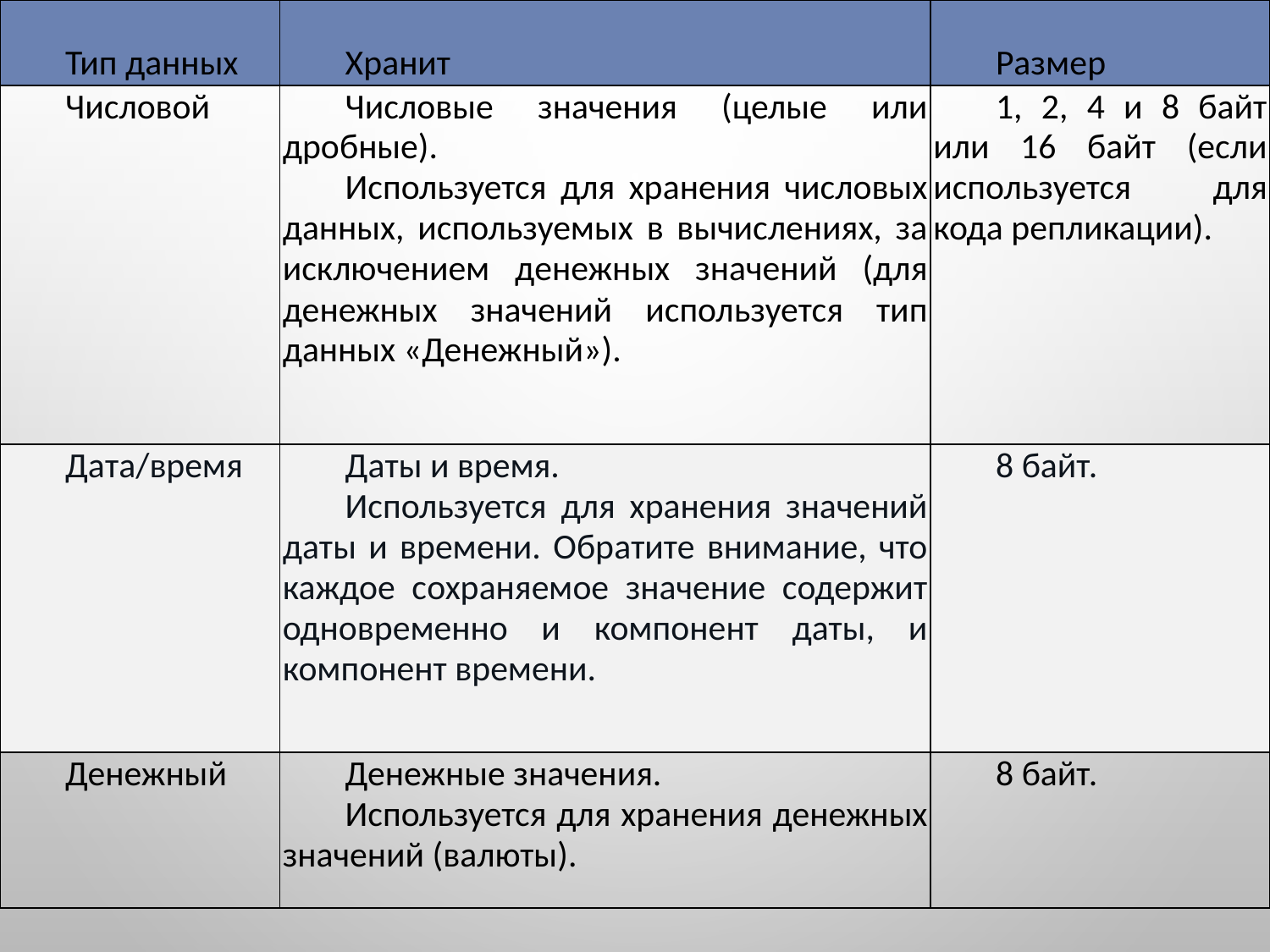

| Тип данных | Хранит | Размер |
| --- | --- | --- |
| Числовой | Числовые значения (целые или дробные). Используется для хранения числовых данных, используемых в вычислениях, за исключением денежных значений (для денежных значений используется тип данных «Денежный»). | 1, 2, 4 и 8 байт или 16 байт (если используется для кода репликации). |
| Дата/время | Даты и время. Используется для хранения значений даты и времени. Обратите внимание, что каждое сохраняемое значение содержит одновременно и компонент даты, и компонент времени. | 8 байт. |
| Денежный | Денежные значения. Используется для хранения денежных значений (валюты). | 8 байт. |